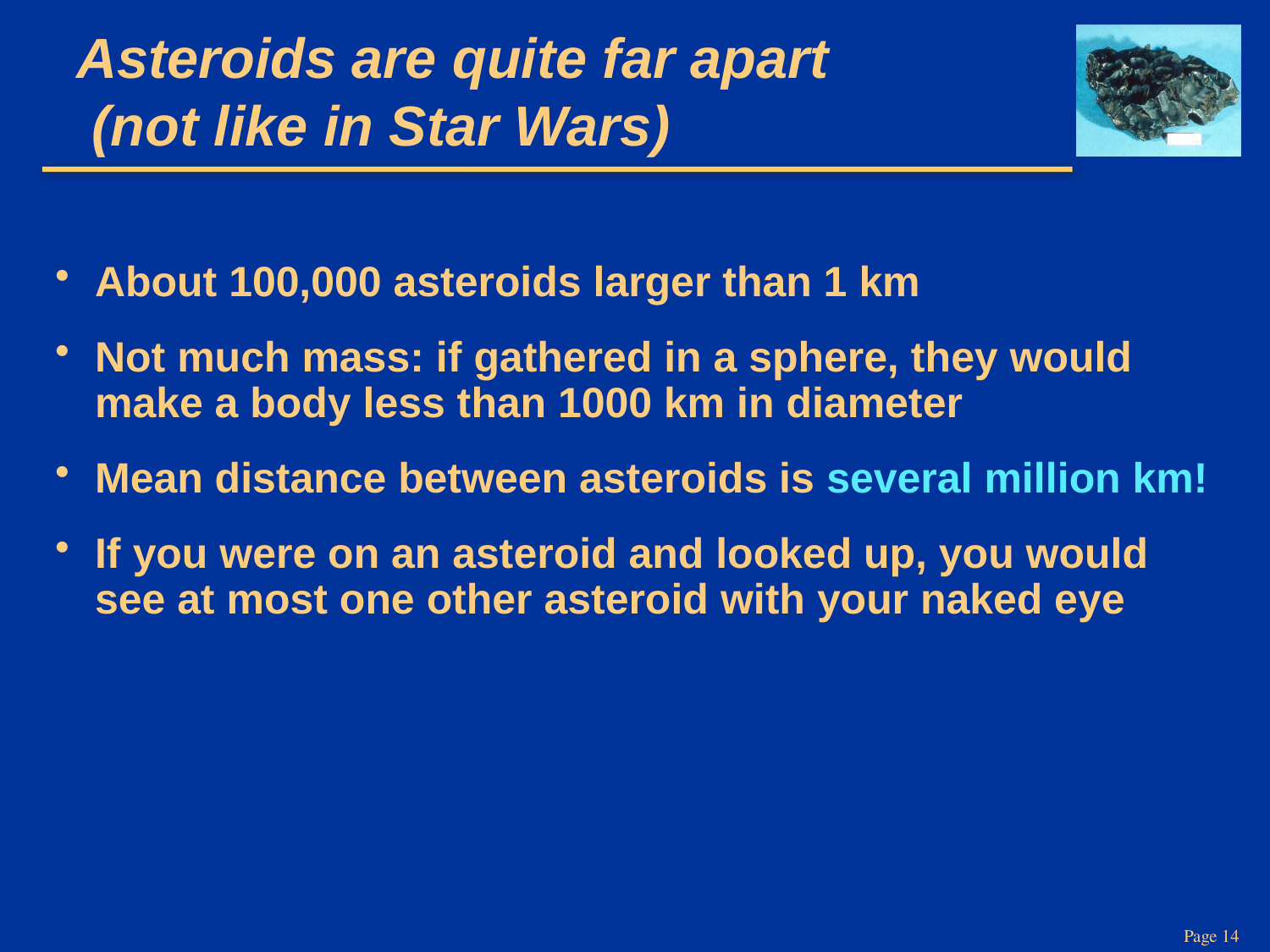

# Asteroids are quite far apart (not like in Star Wars)
About 100,000 asteroids larger than 1 km
Not much mass: if gathered in a sphere, they would make a body less than 1000 km in diameter
Mean distance between asteroids is several million km!
If you were on an asteroid and looked up, you would see at most one other asteroid with your naked eye